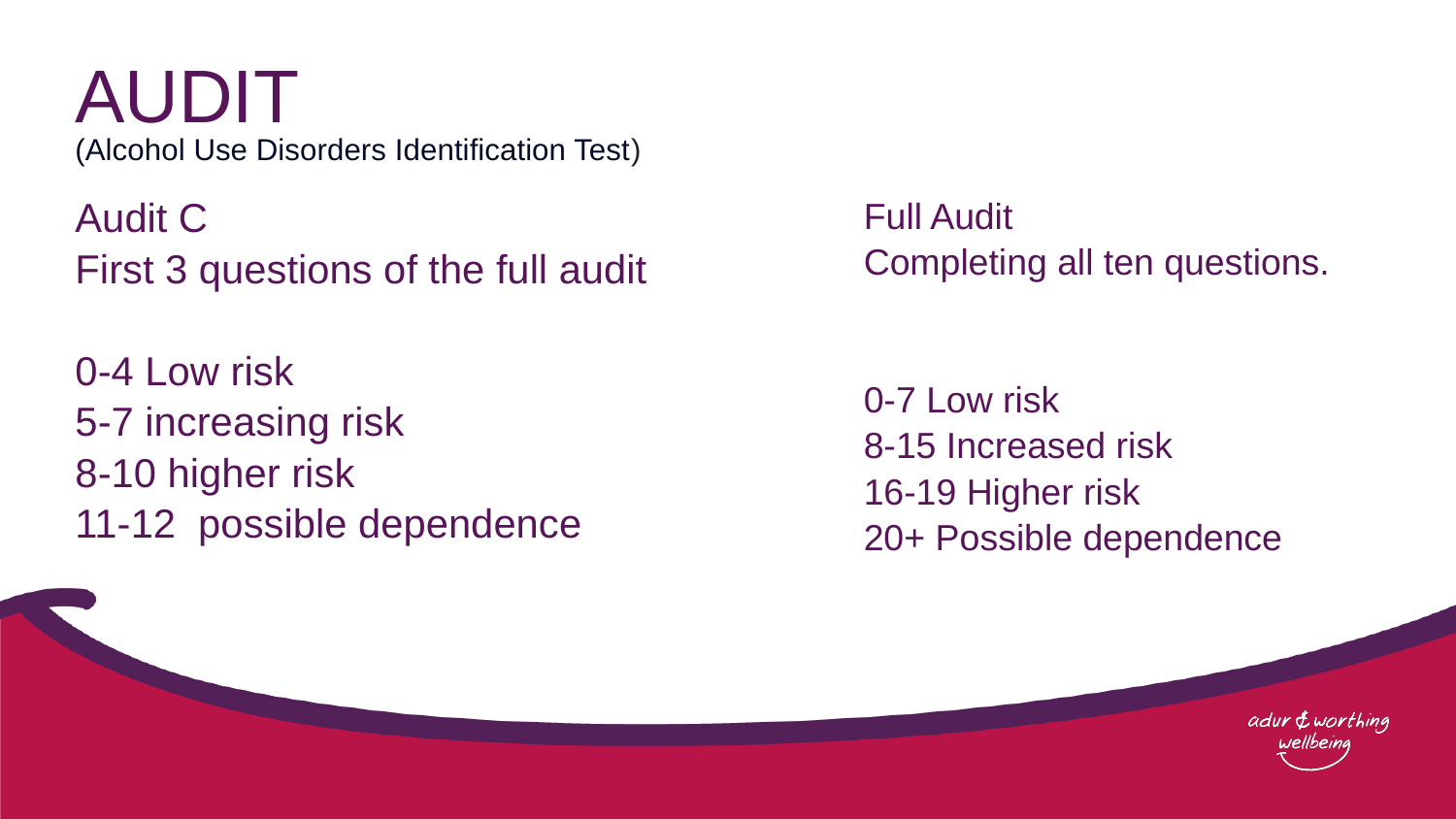

# AUDIT
(Alcohol Use Disorders Identification Test)

Audit C
First 3 questions of the full audit

0-4 Low risk
5-7 increasing risk
8-10 higher risk
11-12  possible dependence

Full Audit
Completing all ten questions.

0-7 Low risk
8-15 Increased risk
16-19 Higher risk
20+ Possible dependence